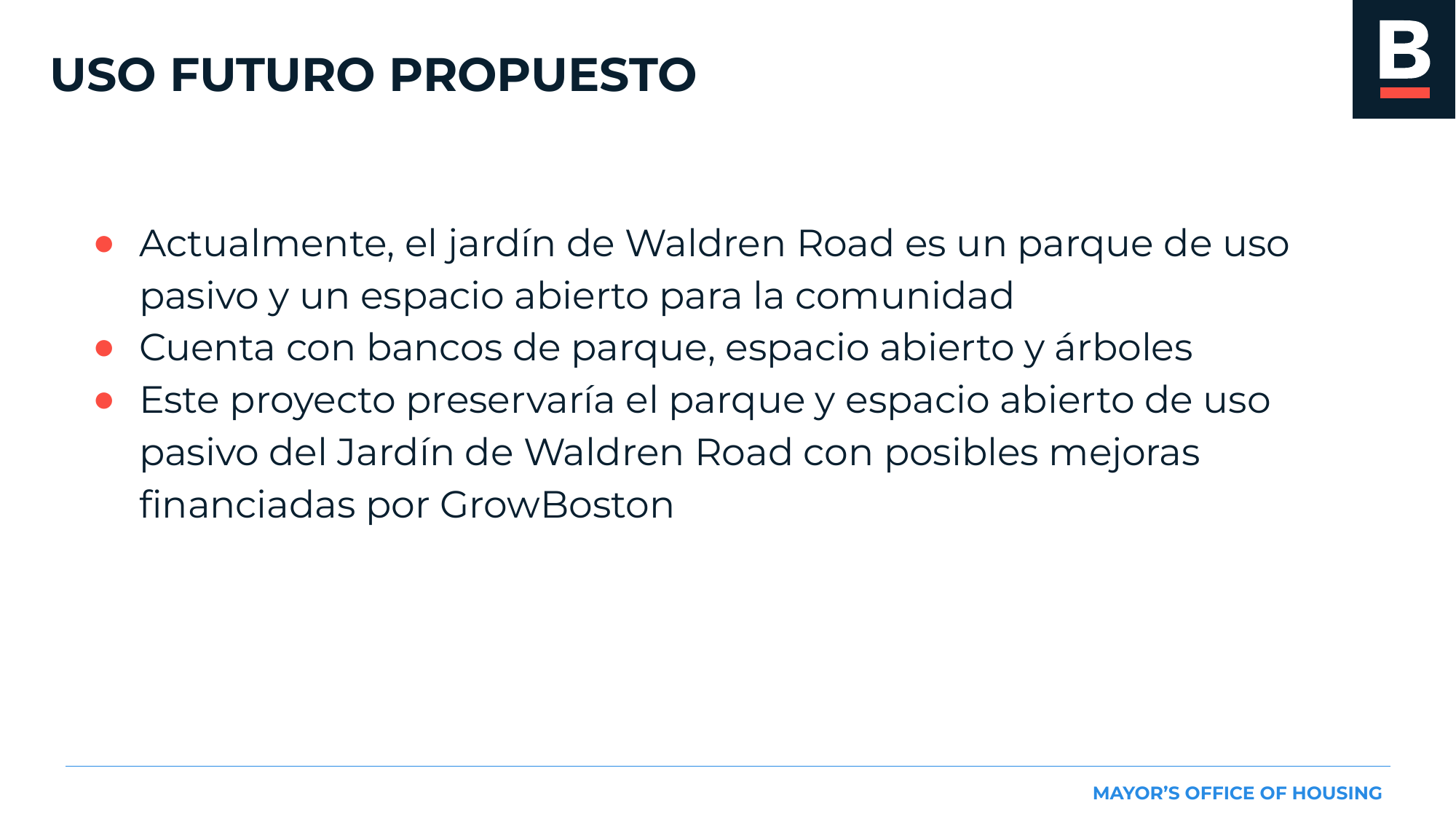

# USO FUTURO PROPUESTO
Actualmente, el jardín de Waldren Road es un parque de uso pasivo y un espacio abierto para la comunidad
Cuenta con bancos de parque, espacio abierto y árboles
Este proyecto preservaría el parque y espacio abierto de uso pasivo del Jardín de Waldren Road con posibles mejoras financiadas por GrowBoston